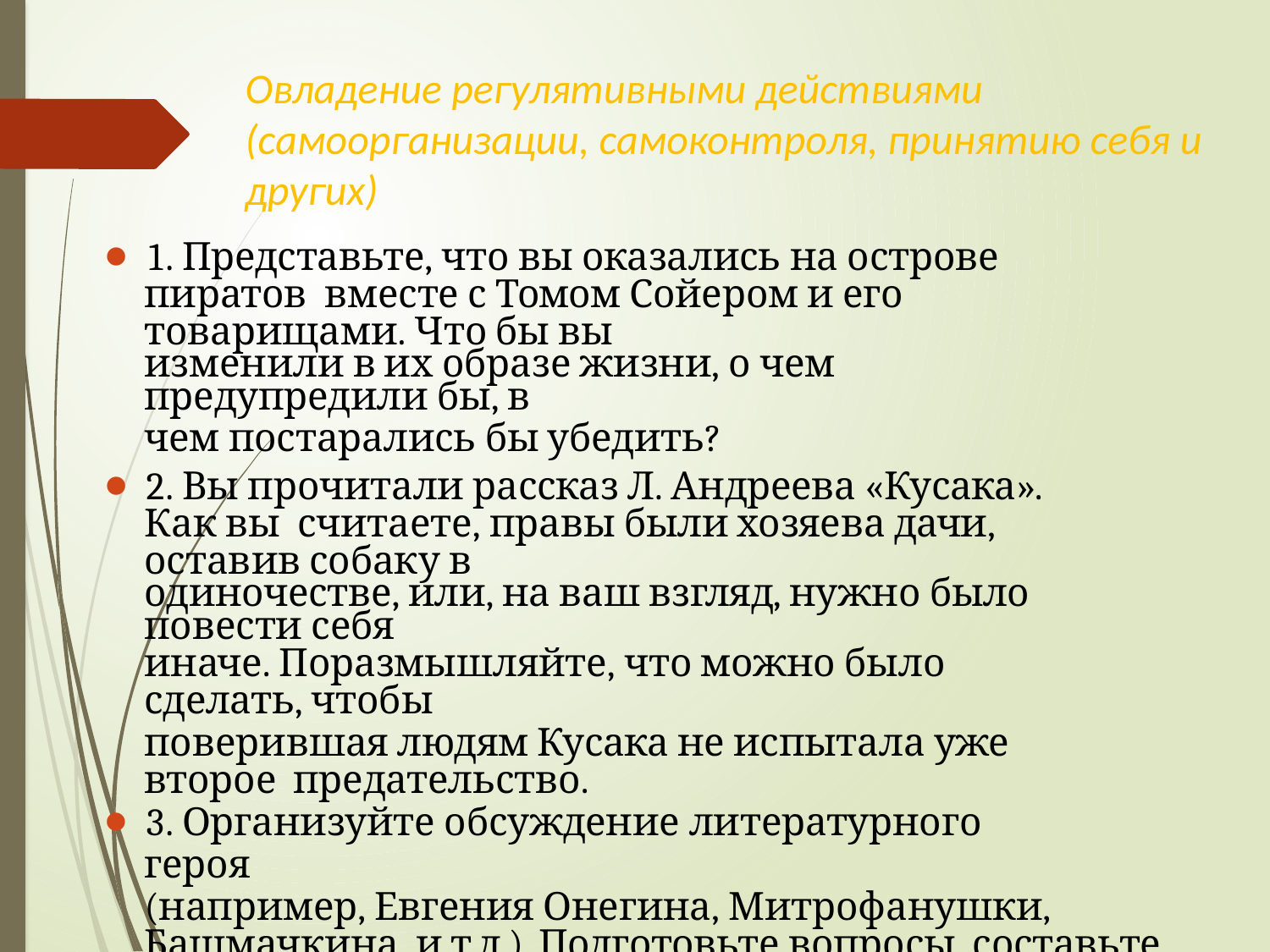

# Овладение регулятивными действиями
(самоорганизации, самоконтроля, принятию себя и других)
1. Представьте, что вы оказались на острове пиратов  вместе с Томом Сойером и его товарищами. Что бы вы
изменили в их образе жизни, о чем предупредили бы, в
чем постарались бы убедить?
2. Вы прочитали рассказ Л. Андреева «Кусака». Как вы  считаете, правы были хозяева дачи, оставив собаку в
одиночестве, или, на ваш взгляд, нужно было повести себя
иначе. Поразмышляйте, что можно было сделать, чтобы
поверившая людям Кусака не испытала уже второе  предательство.
3. Организуйте обсуждение литературного героя
(например, Евгения Онегина, Митрофанушки, Башмачкина  и т.д.). Подготовьте вопросы, составьте собственную  характеристику героя. Проведите обсуждение в классе.
Как вы отнесетесь к тому, что мнения о герое не будут  совпадать с вашим?